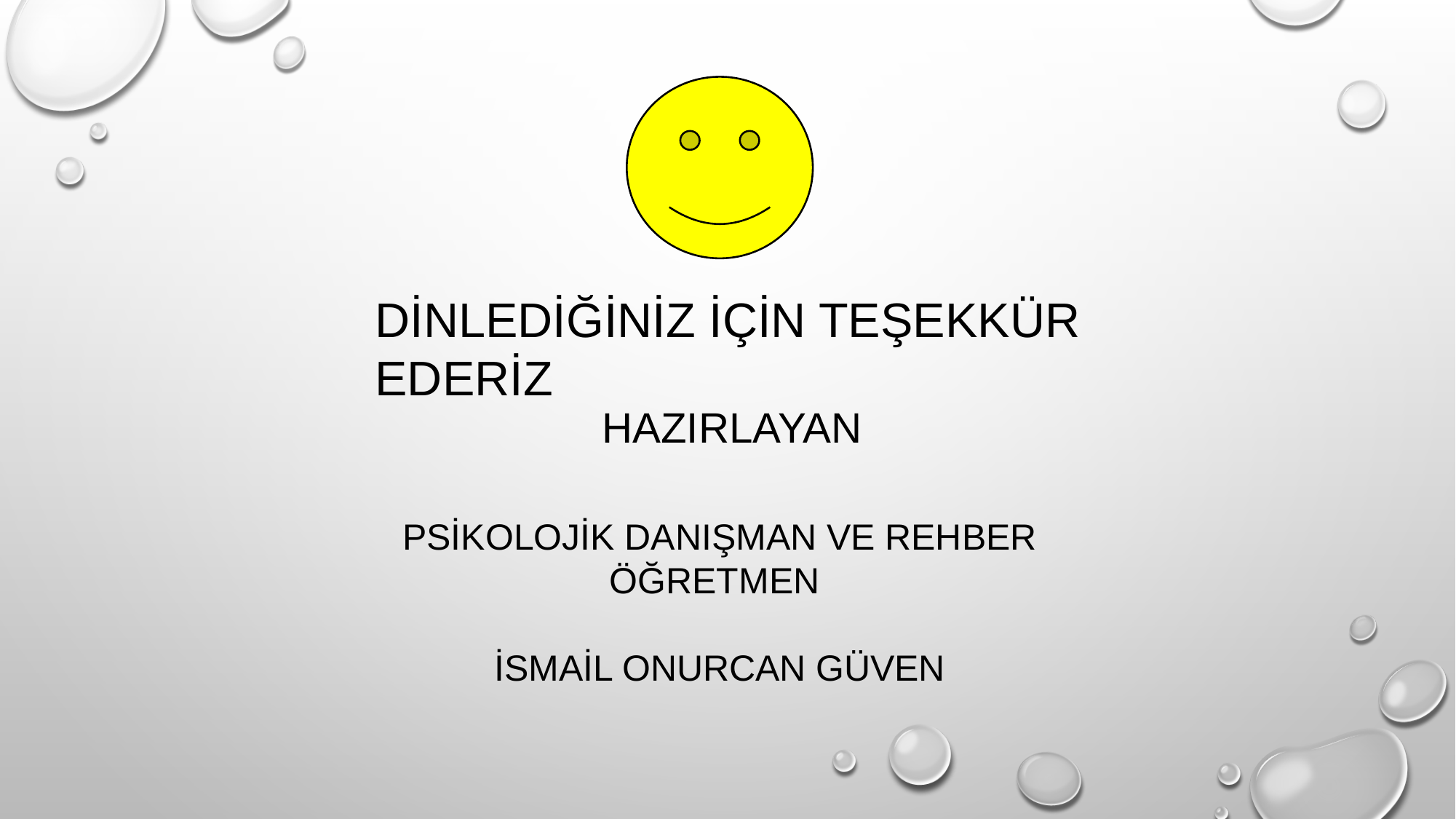

DİNLEDİĞİNİZ İÇİN TEŞEKKÜR EDERİZ
HAZIRLAYAN
PSİKOLOJİK DANIŞMAN VE REHBER ÖĞRETMEN

İSMAİL ONURCAN GÜVEN